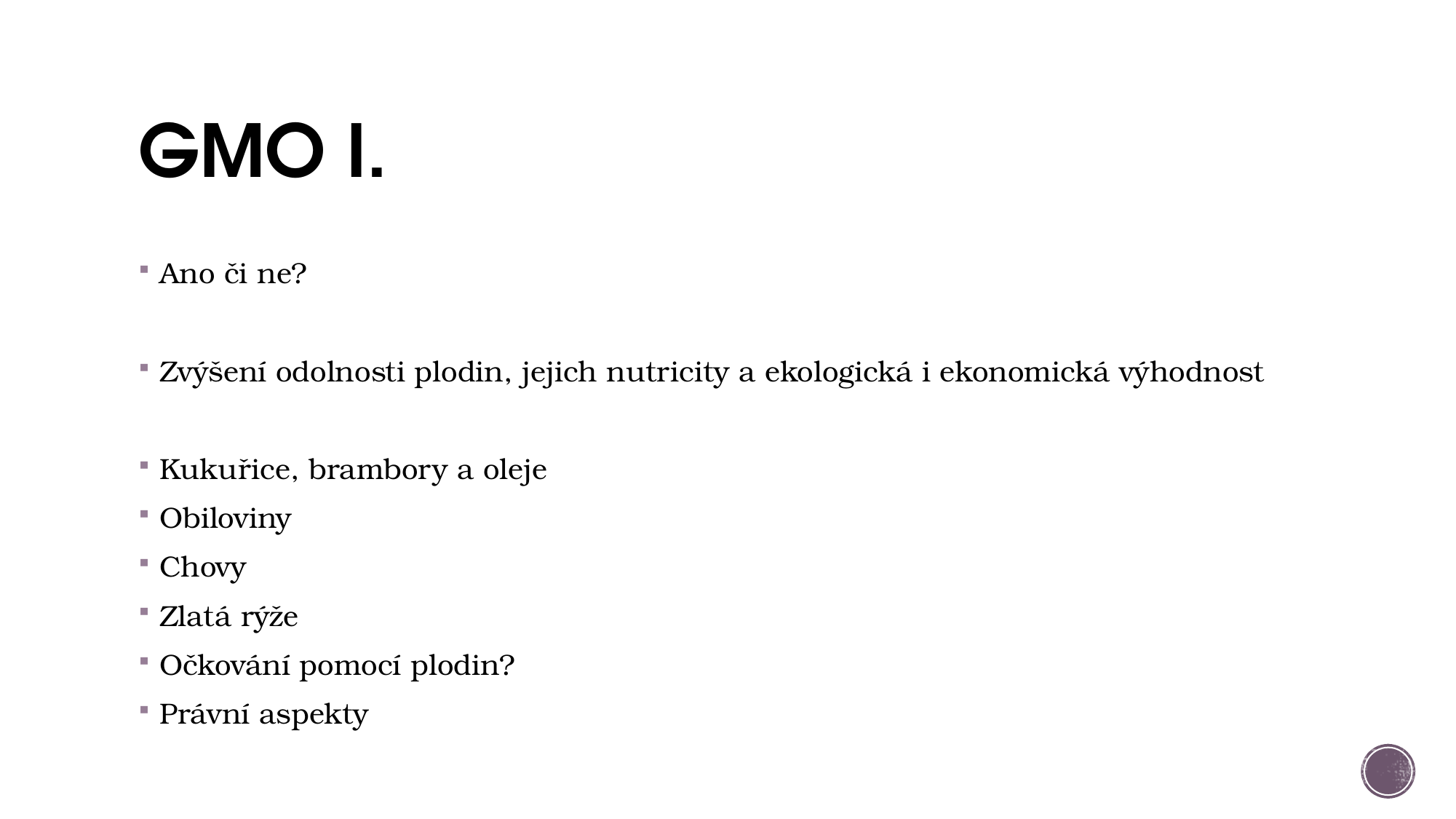

# GMO I.
Ano či ne?

Zvýšení odolnosti plodin, jejich nutricity a ekologická i ekonomická výhodnost

Kukuřice, brambory a oleje
Obiloviny
Chovy
Zlatá rýže
Očkování pomocí plodin?
Právní aspekty